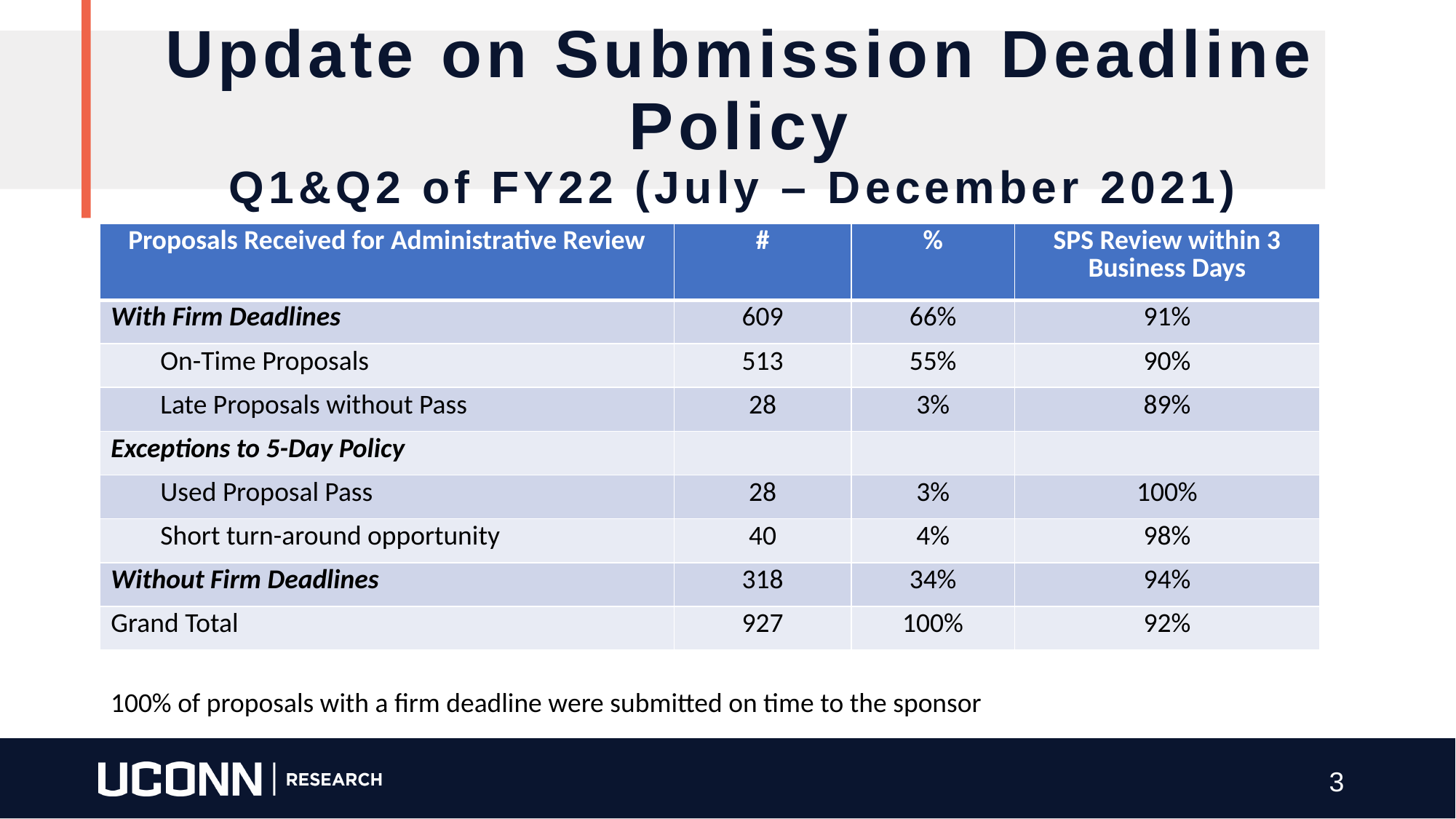

# Update on Submission Deadline Policy Q1&Q2 of FY22 (July – December 2021)
| Proposals Received for Administrative Review | # | % | SPS Review within 3 Business Days |
| --- | --- | --- | --- |
| With Firm Deadlines | 609 | 66% | 91% |
| On-Time Proposals | 513 | 55% | 90% |
| Late Proposals without Pass | 28 | 3% | 89% |
| Exceptions to 5-Day Policy |  |  |  |
| Used Proposal Pass | 28 | 3% | 100% |
| Short turn-around opportunity | 40 | 4% | 98% |
| Without Firm Deadlines | 318 | 34% | 94% |
| Grand Total | 927 | 100% | 92% |
100% of proposals with a firm deadline were submitted on time to the sponsor
3